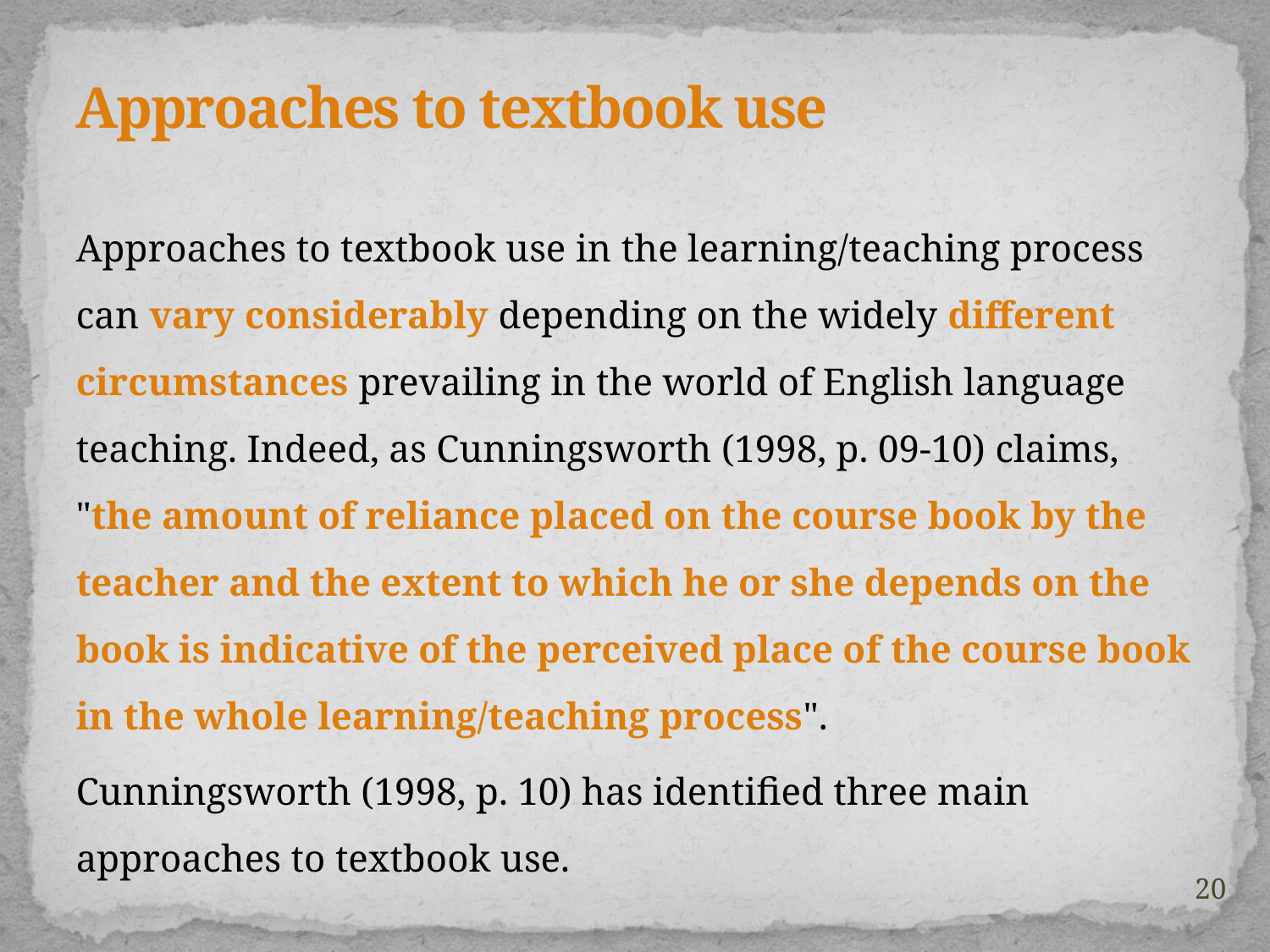

# Approaches to textbook use
Approaches to textbook use in the learning/teaching process can vary considerably depending on the widely different circumstances prevailing in the world of English language teaching. Indeed, as Cunningsworth (1998, p. 09-10) claims, "the amount of reliance placed on the course book by the teacher and the extent to which he or she depends on the book is indicative of the perceived place of the course book in the whole learning/teaching process".
Cunningsworth (1998, p. 10) has identified three main approaches to textbook use.

20